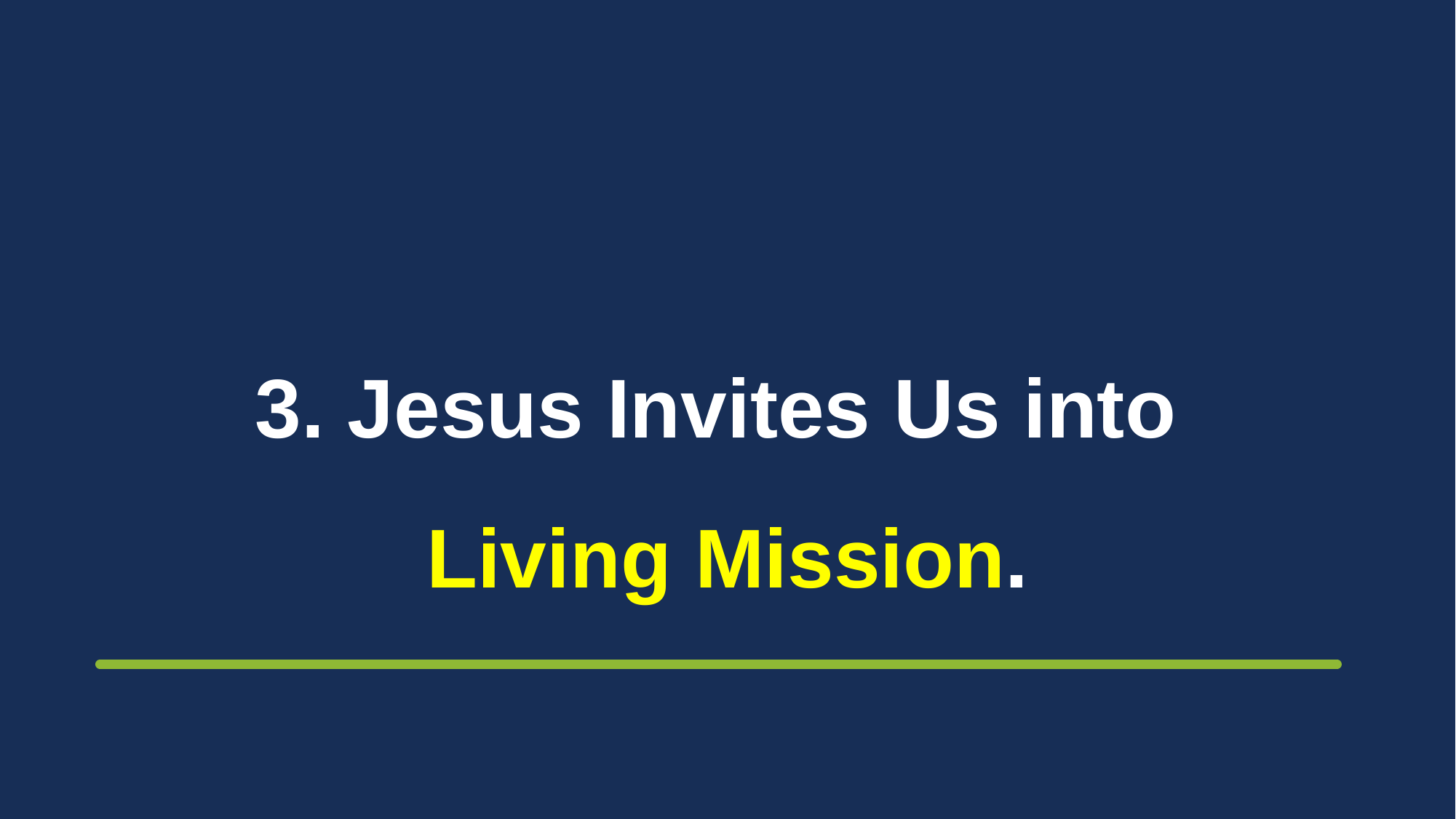

# 3. Jesus Invites Us into Living Mission.